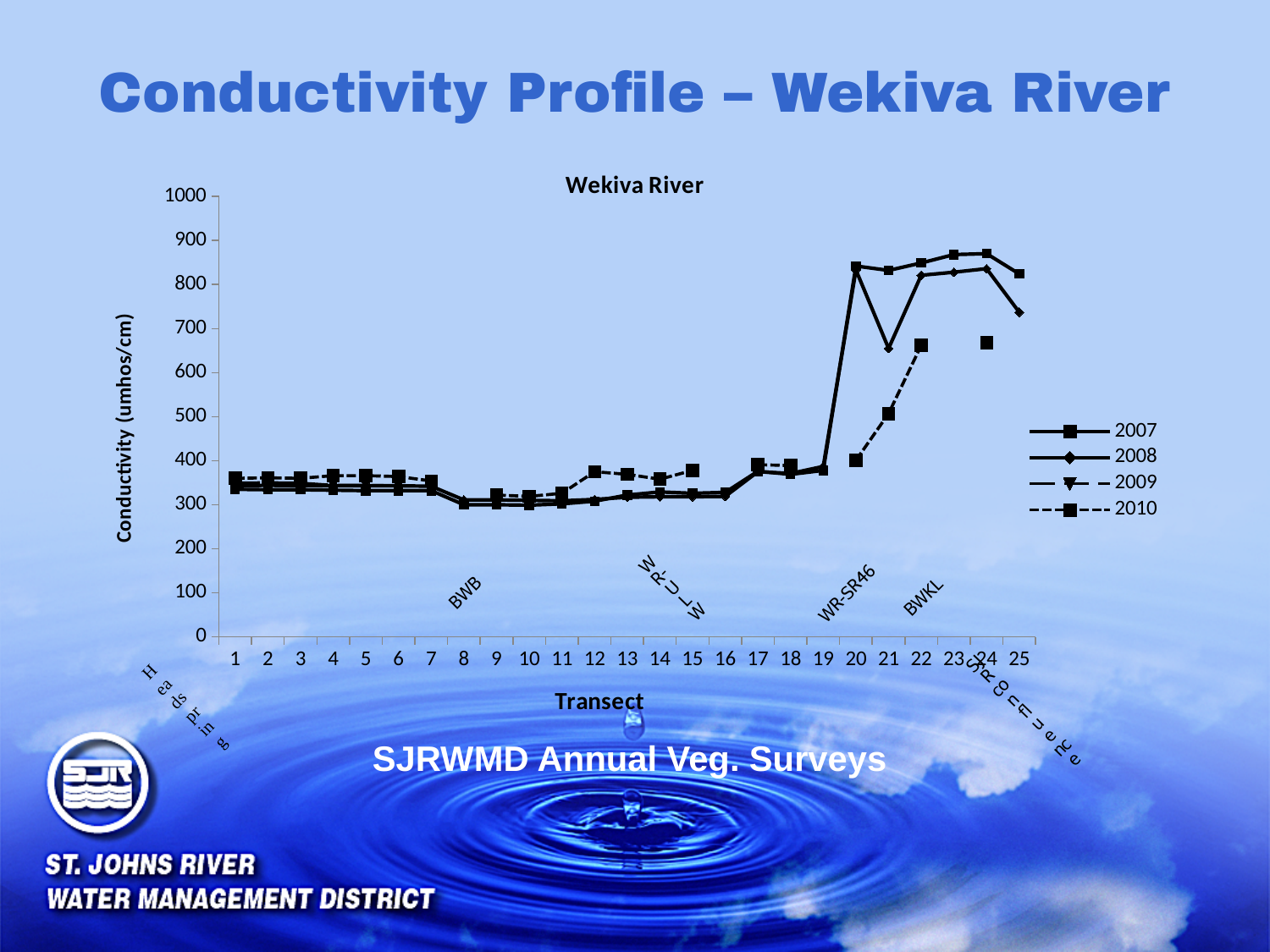

# Conductivity Profile – Wekiva River

### Chart: Wekiva River

| Category | 2007 | 2008 | 2009 | 2010 |
|---|---|---|---|---|
| 1 | 335.0 | 343.0 | 349.0 | 360.0 |
| 2 | 334.0 | 344.0 | 350.0 | 361.0 |
| 3 | 334.0 | 343.0 | 349.0 | 360.0 |
| 4 | 333.0 | 343.0 | 344.0 | 366.0 |
| 5 | 332.0 | 343.0 | 344.0 | 366.0 |
| 6 | 332.0 | 343.0 | 343.0 | 364.0 |
| 7 | 332.0 | 342.0 | None | 354.0 |
| 8 | 300.0 | 311.0 | None | None |
| 9 | 300.0 | 311.0 | None | 322.0 |
| 10 | 299.0 | 310.0 | None | 319.0 |
| 11 | 302.0 | 309.0 | None | 326.0 |
| 12 | 308.0 | 312.0 | None | 375.0 |
| 13 | 322.0 | 317.0 | None | 369.0 |
| 14 | 329.0 | 318.0 | None | 358.0 |
| 15 | 326.0 | 318.0 | None | 378.0 |
| 16 | 328.0 | 319.0 | None | None |
| 17 | 376.0 | 375.0 | None | 391.0 |
| 18 | 369.0 | 371.0 | None | 389.0 |
| 19 | 378.0 | 387.0 | None | None |
| 20 | 842.0 | 833.0 | None | 401.0 |
| 21 | 832.0 | 655.0 | None | 507.0 |
| 22 | 849.0 | 821.0 | None | 662.0 |
| 23 | 868.0 | 828.0 | None | None |
| 24 | 870.0 | 836.0 | None | 668.0 |
| 25 | 824.0 | 737.0 | None | None |
WR-SR46
SJRWMD Annual Veg. Surveys